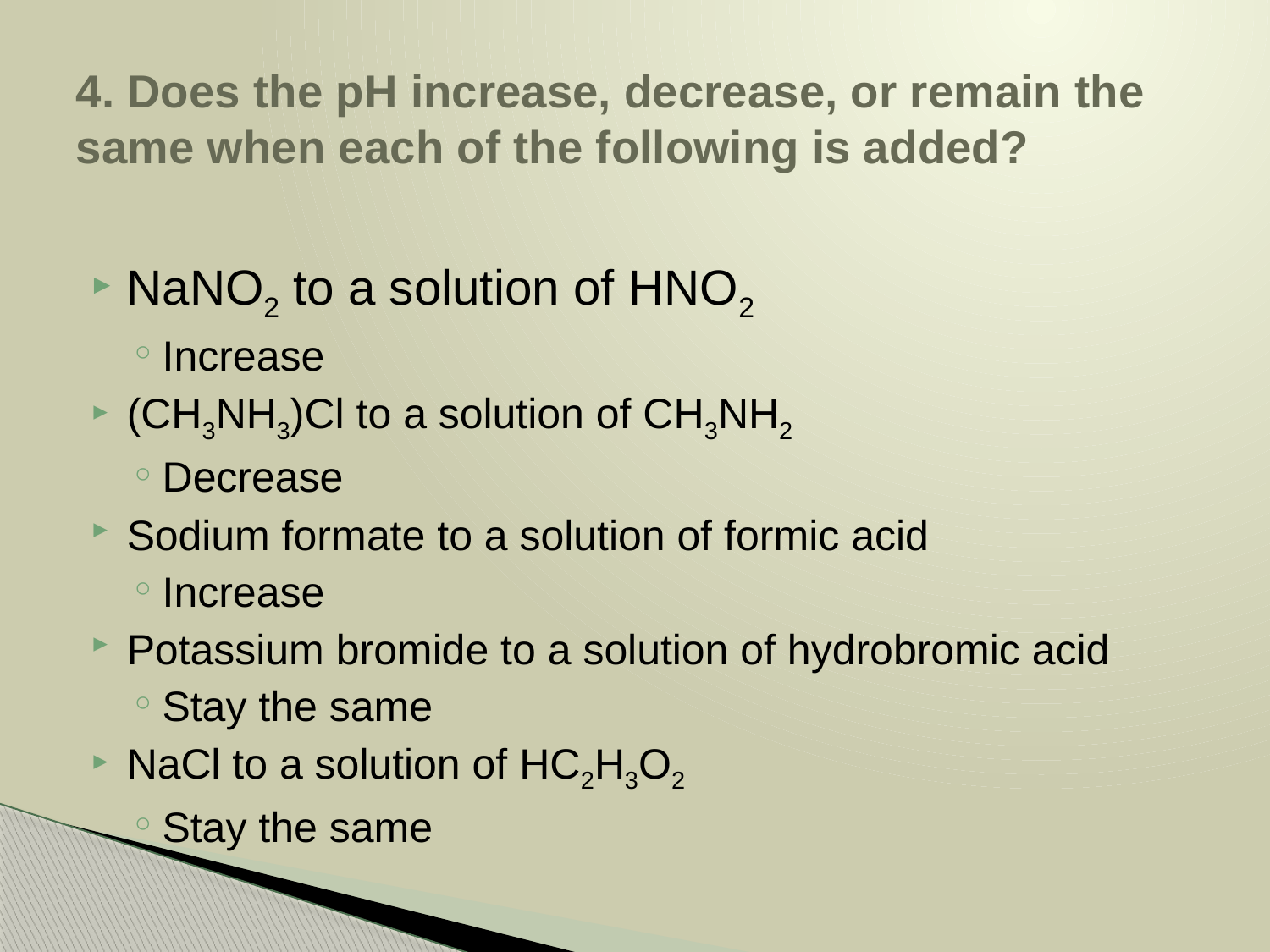

# 4. Does the pH increase, decrease, or remain the same when each of the following is added?
NaNO2 to a solution of HNO2
Increase
(CH3NH3)Cl to a solution of CH3NH2
Decrease
Sodium formate to a solution of formic acid
Increase
Potassium bromide to a solution of hydrobromic acid
Stay the same
NaCl to a solution of HC2H3O2
Stay the same